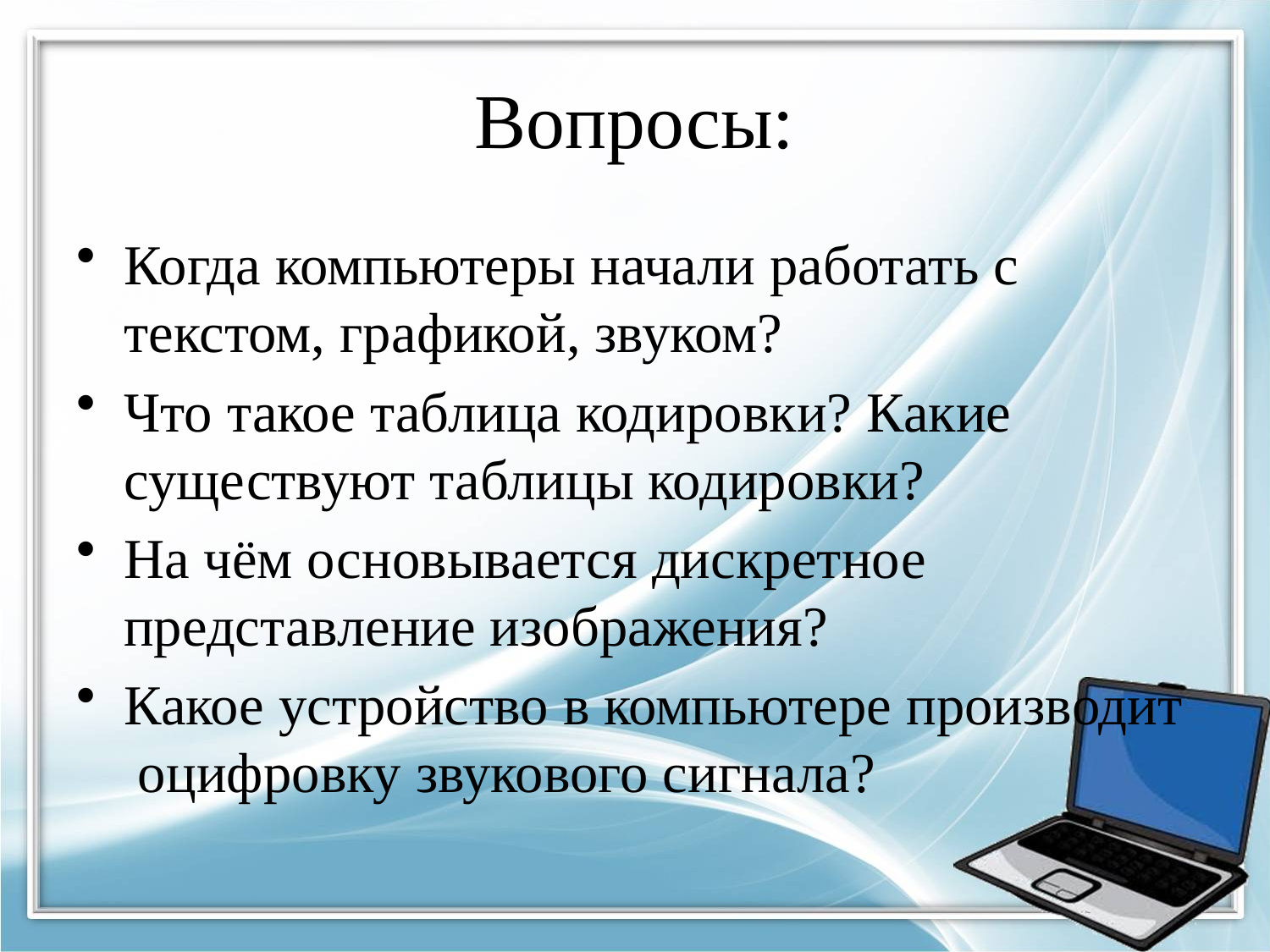

# Вопросы:
Когда компьютеры начали работать с текстом, графикой, звуком?
Что такое таблица кодировки? Какие существуют таблицы кодировки?
На чём основывается дискретное представление изображения?
Какое устройство в компьютере производит  оцифровку звукового сигнала?